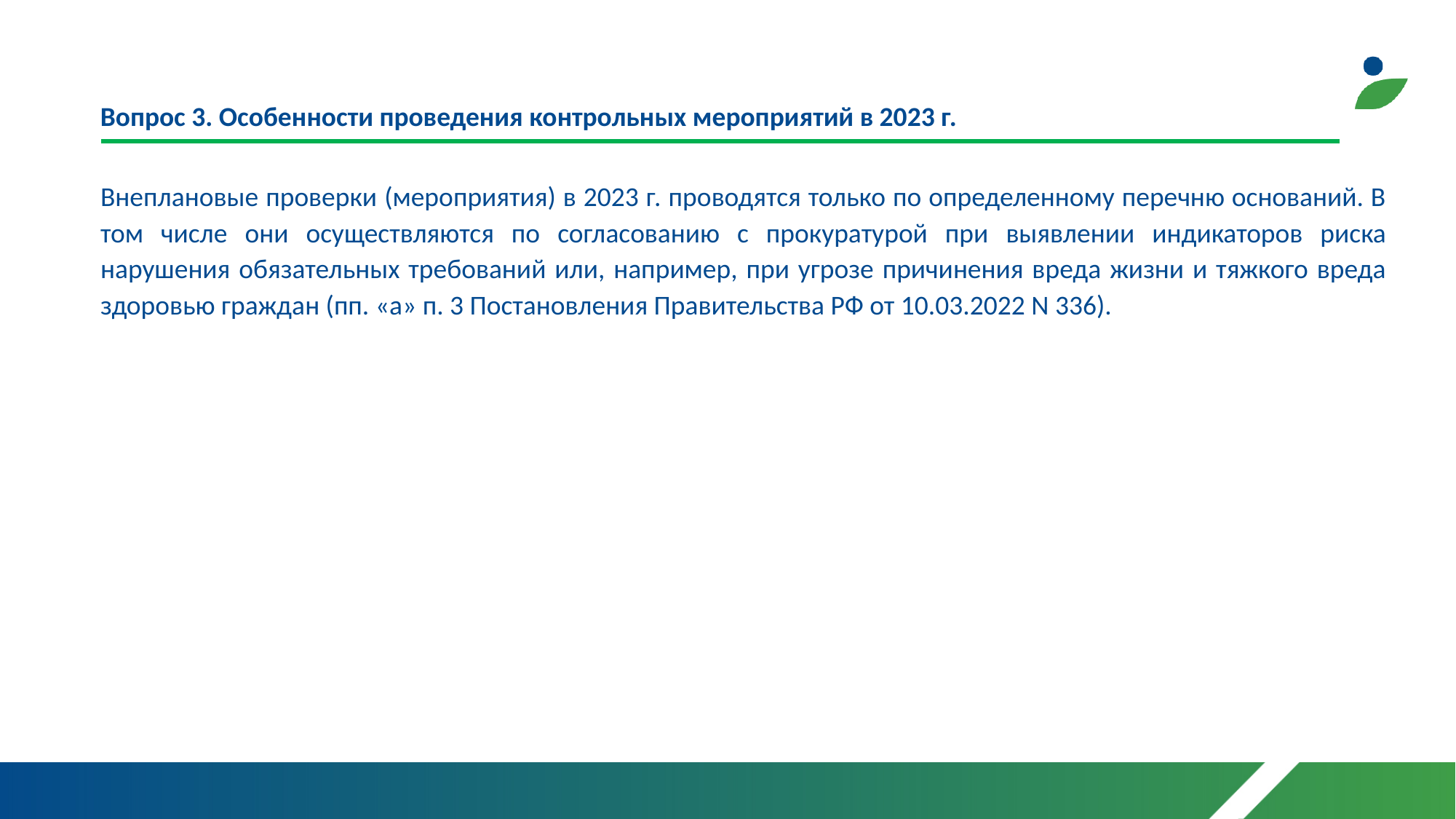

Вопрос 3. Особенности проведения контрольных мероприятий в 2023 г.

Внеплановые проверки (мероприятия) в 2023 г. проводятся только по определенному перечню оснований. В том числе они осуществляются по согласованию с прокуратурой при выявлении индикаторов риска нарушения обязательных требований или, например, при угрозе причинения вреда жизни и тяжкого вреда здоровью граждан (пп. «а» п. 3 Постановления Правительства РФ от 10.03.2022 N 336).